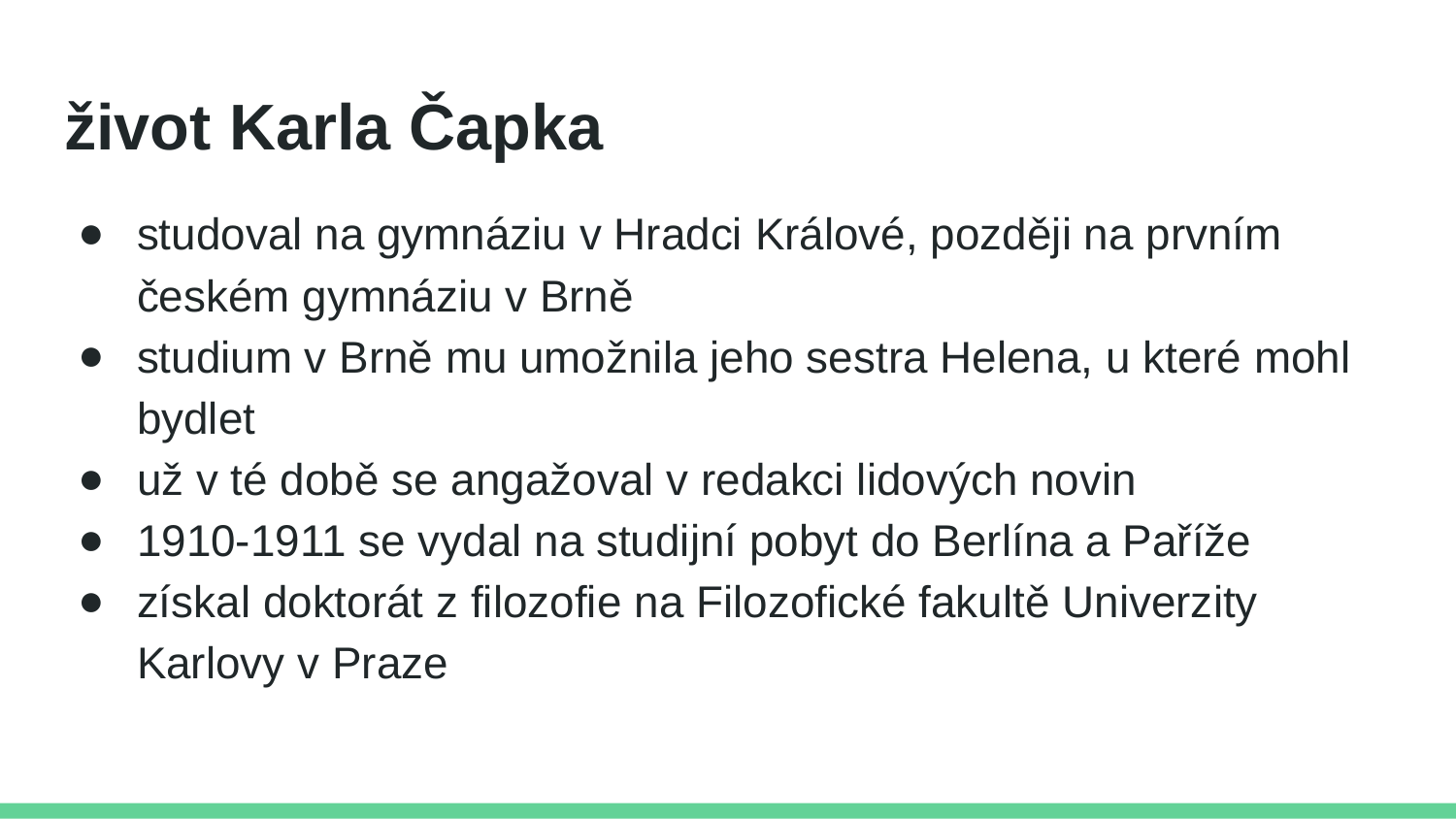

# život Karla Čapka
studoval na gymnáziu v Hradci Králové, později na prvním českém gymnáziu v Brně
studium v Brně mu umožnila jeho sestra Helena, u které mohl bydlet
už v té době se angažoval v redakci lidových novin
1910-1911 se vydal na studijní pobyt do Berlína a Paříže
získal doktorát z filozofie na Filozofické fakultě Univerzity Karlovy v Praze